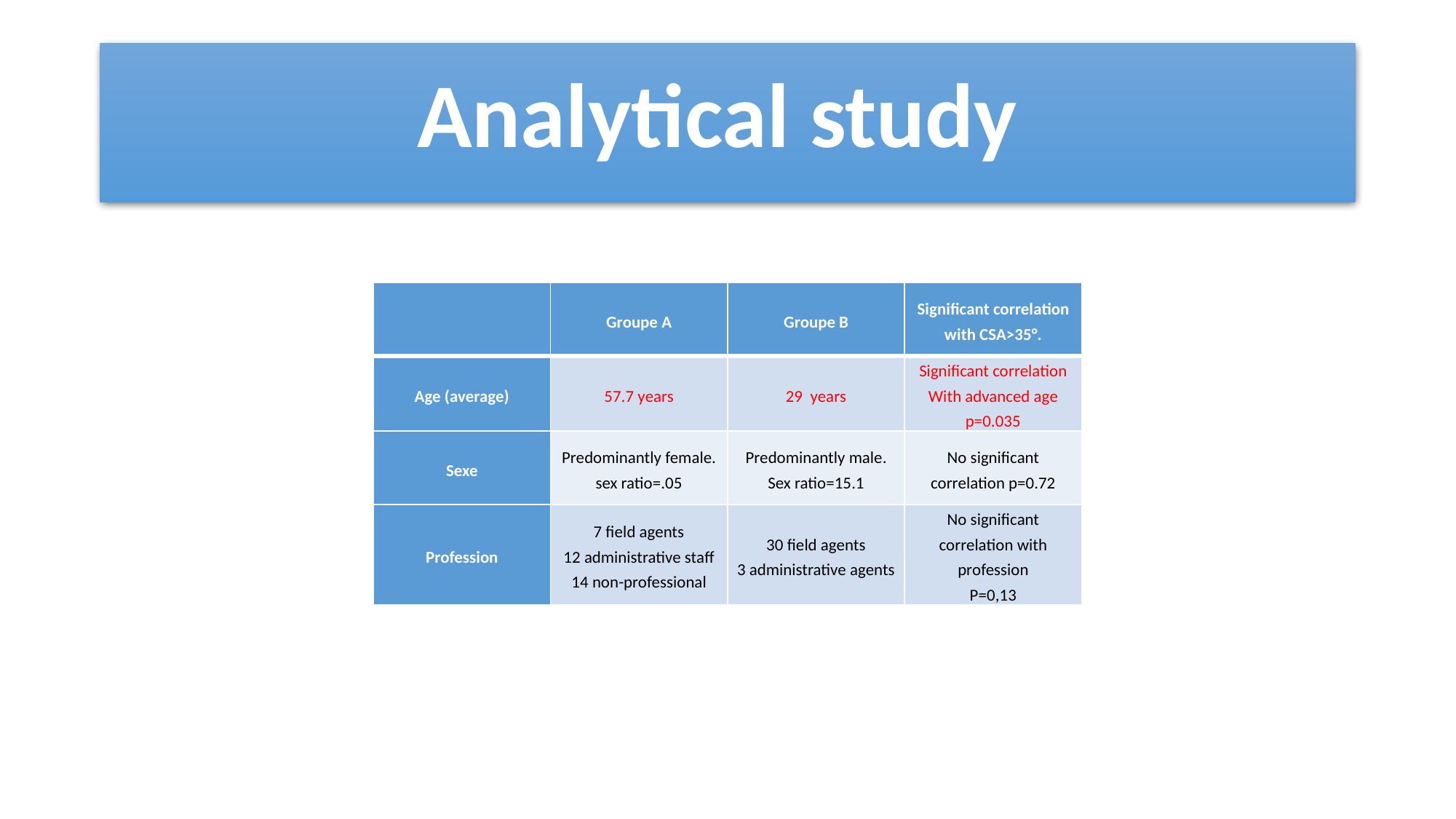

# Analytical study
|  | Groupe A | Groupe B | Significant correlation with CSA>35°. |
| --- | --- | --- | --- |
| Age (average) | 57.7 years | 29 years | Significant correlation With advanced age p=0.035 |
| Sexe | Predominantly female. sex ratio=.05 | Predominantly male. Sex ratio=15.1 | No significant correlation p=0.72 |
| Profession | 7 field agents 12 administrative staff 14 non-professional | 30 field agents 3 administrative agents | No significant correlation with profession P=0,13 |